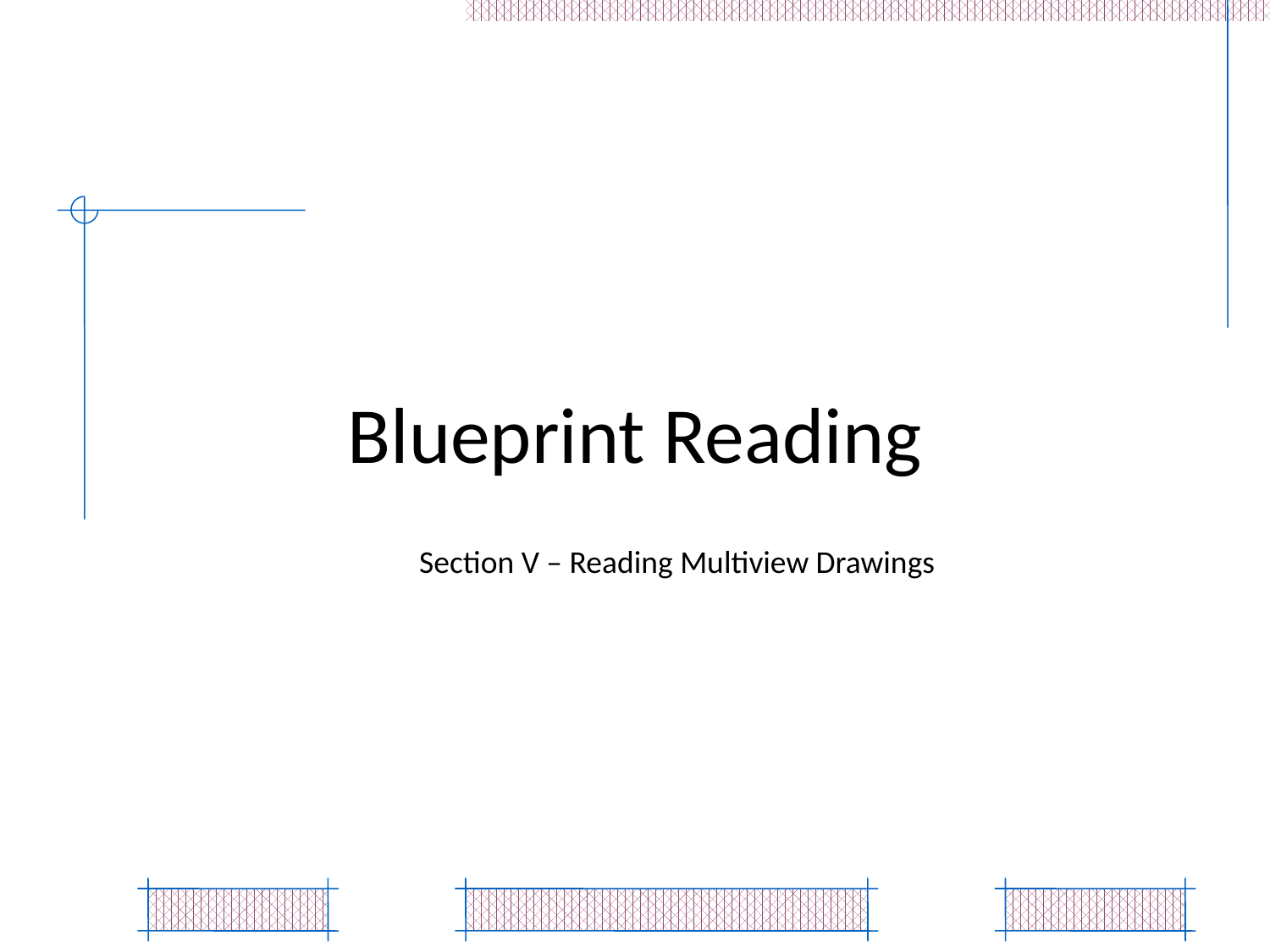

# Blueprint Reading
Section V – Reading Multiview Drawings